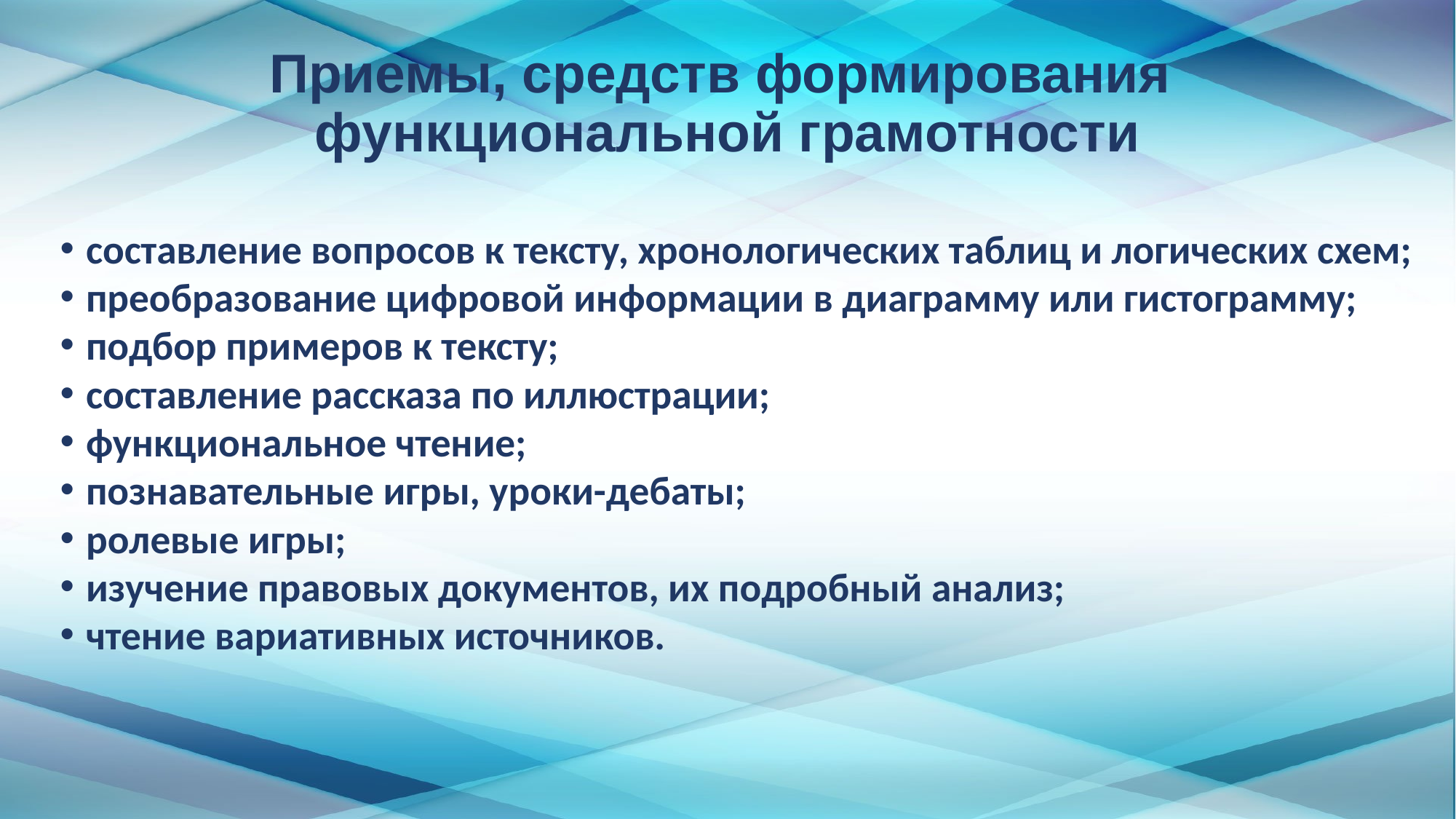

# Приемы, средств формирования функциональной грамотности
составление вопросов к тексту, хронологических таблиц и логических схем;
преобразование цифровой информации в диаграмму или гистограмму;
подбор примеров к тексту;
составление рассказа по иллюстрации;
функциональное чтение;
познавательные игры, уроки-дебаты;
ролевые игры;
изучение правовых документов, их подробный анализ;
чтение вариативных источников.